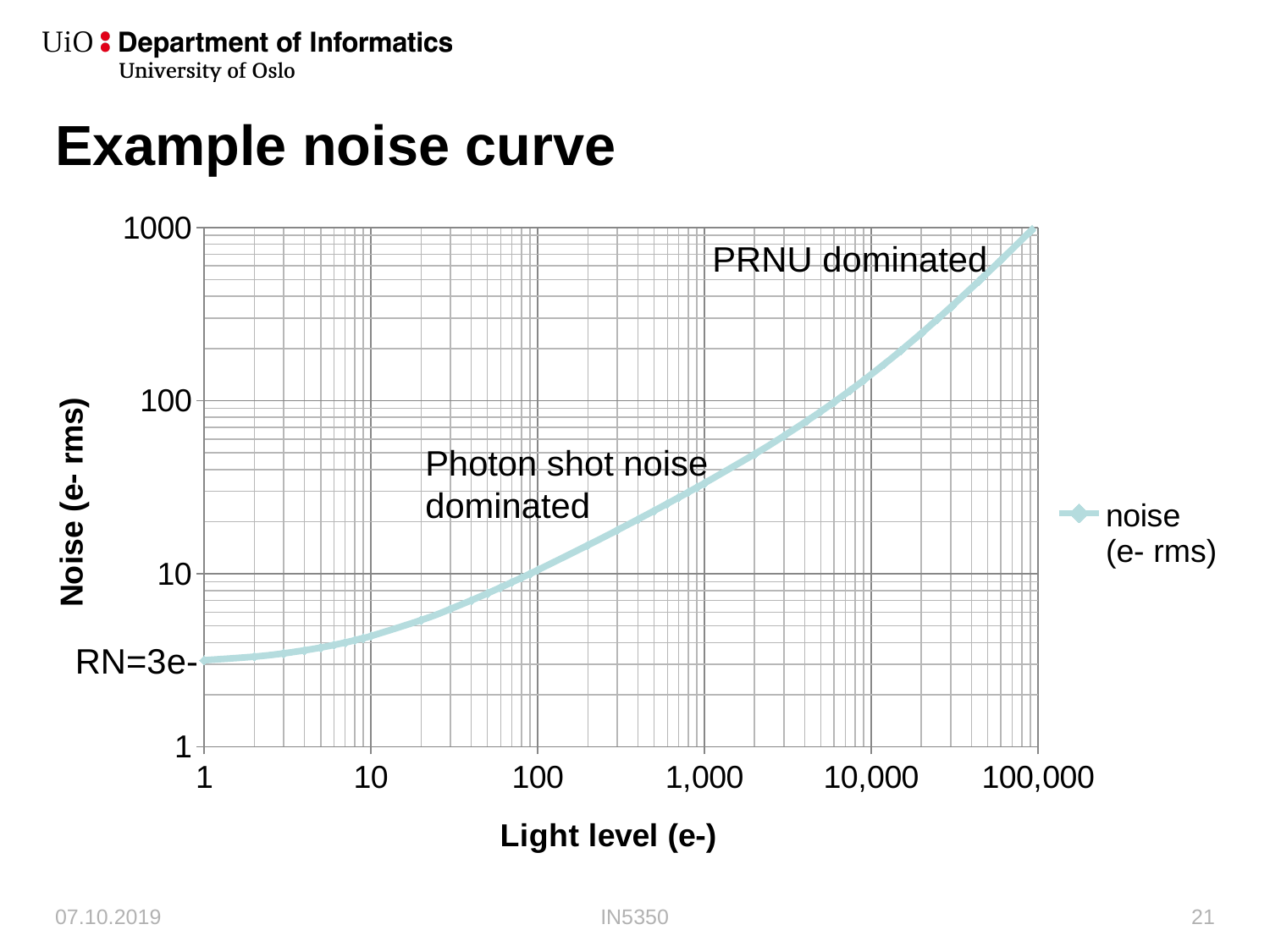

# Example noise curve

### Chart

| Category | noise
(e- rms) |
|---|---|
PRNU dominated
Photon shot noise dominated
RN=3e-
07.10.2019
IN5350
21